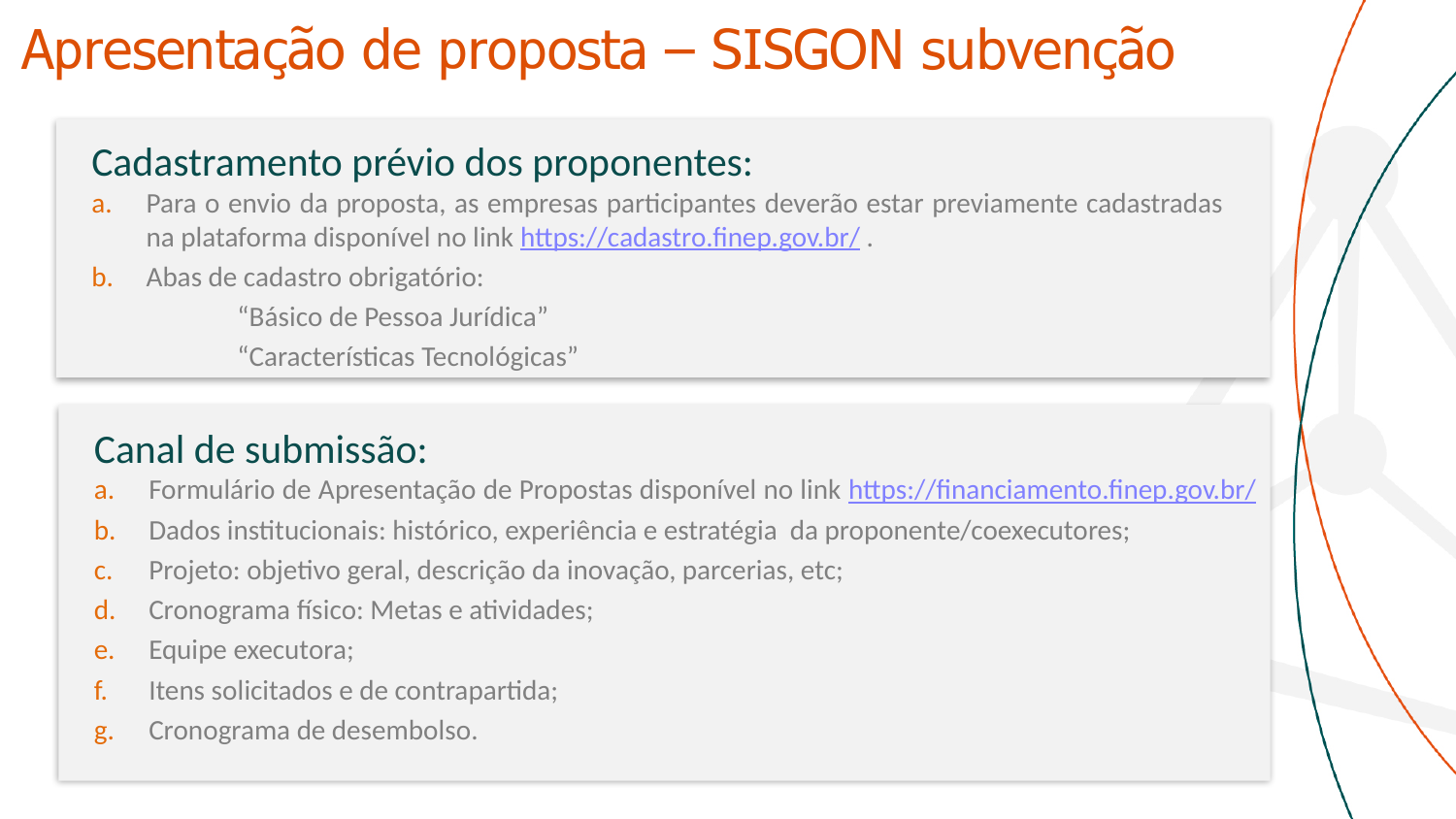

Apresentação de proposta – SISGON subvenção

Cadastramento prévio dos proponentes:
Para o envio da proposta, as empresas participantes deverão estar previamente cadastradas na plataforma disponível no link https://cadastro.finep.gov.br/ .
Abas de cadastro obrigatório:
	“Básico de Pessoa Jurídica”
	“Características Tecnológicas”

Canal de submissão:
Formulário de Apresentação de Propostas disponível no link https://financiamento.finep.gov.br/
Dados institucionais: histórico, experiência e estratégia  da proponente/coexecutores;
Projeto: objetivo geral, descrição da inovação, parcerias, etc;
Cronograma físico: Metas e atividades;
Equipe executora;
Itens solicitados e de contrapartida;
Cronograma de desembolso.